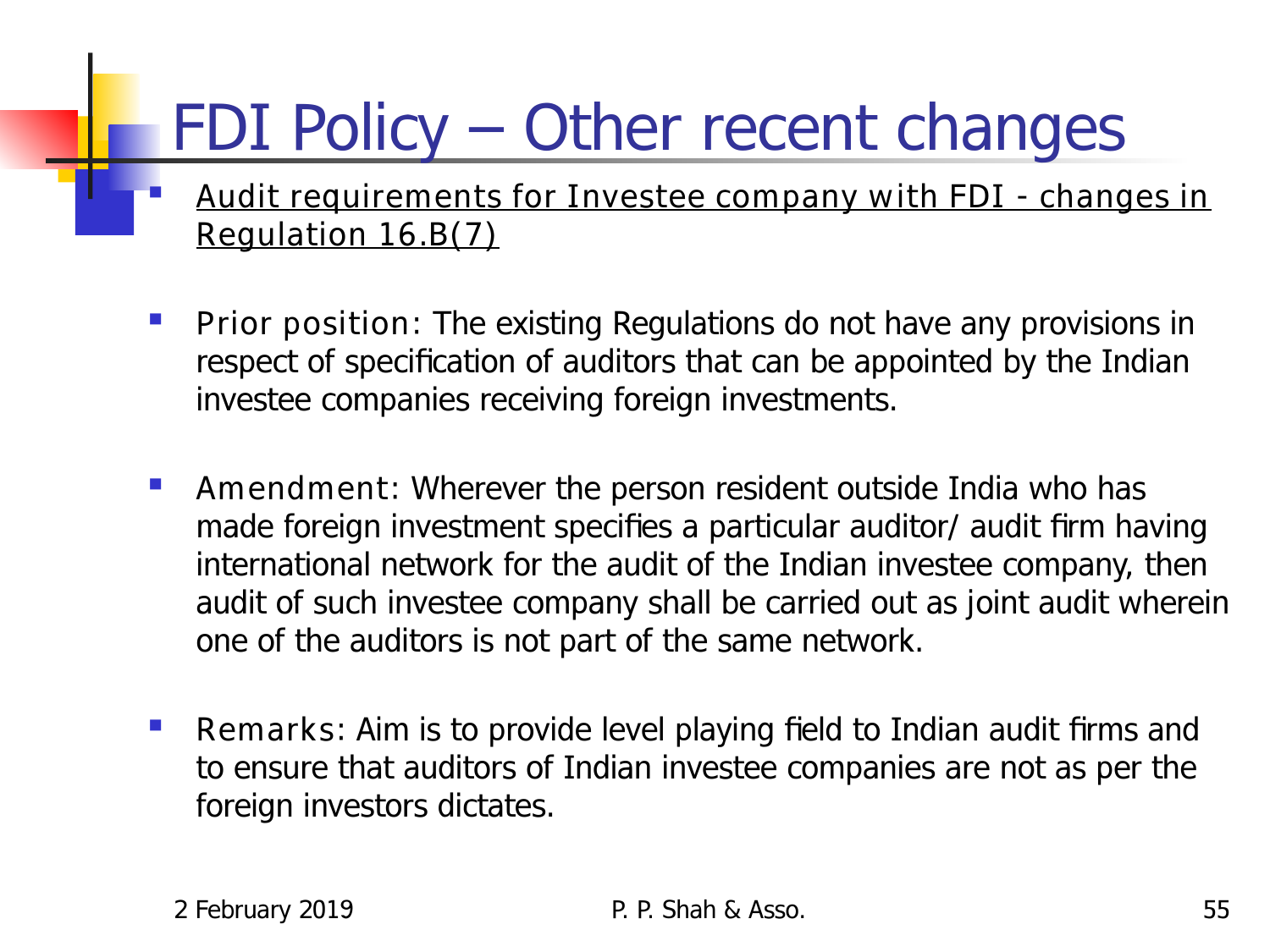

# FDI Policy – Other recent changes
Audit requirements for Investee company with FDI - changes in Regulation 16.B(7)

Prior position: The existing Regulations do not have any provisions in respect of specification of auditors that can be appointed by the Indian investee companies receiving foreign investments.

Amendment: Wherever the person resident outside India who has made foreign investment specifies a particular auditor/ audit firm having international network for the audit of the Indian investee company, then audit of such investee company shall be carried out as joint audit wherein one of the auditors is not part of the same network.

Remarks: Aim is to provide level playing field to Indian audit firms and to ensure that auditors of Indian investee companies are not as per the foreign investors dictates.
2 February 2019
P. P. Shah & Asso.
55